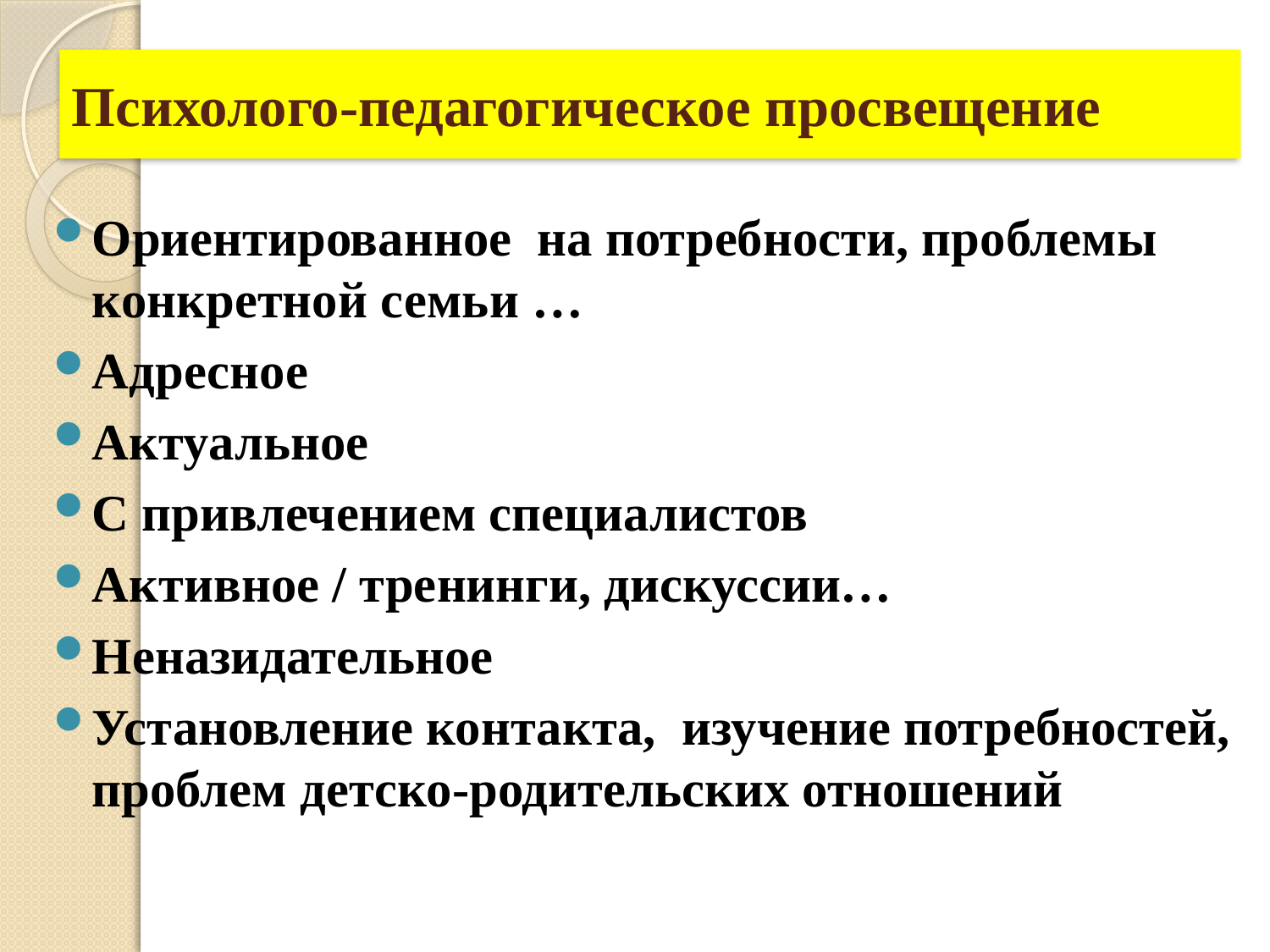

# Психолого-педагогическое просвещение
Ориентированное  на потребности, проблемы конкретной семьи …
Адресное
Актуальное
С привлечением специалистов
Активное / тренинги, дискуссии…
Неназидательное
Установление контакта,  изучение потребностей, проблем детско-родительских отношений